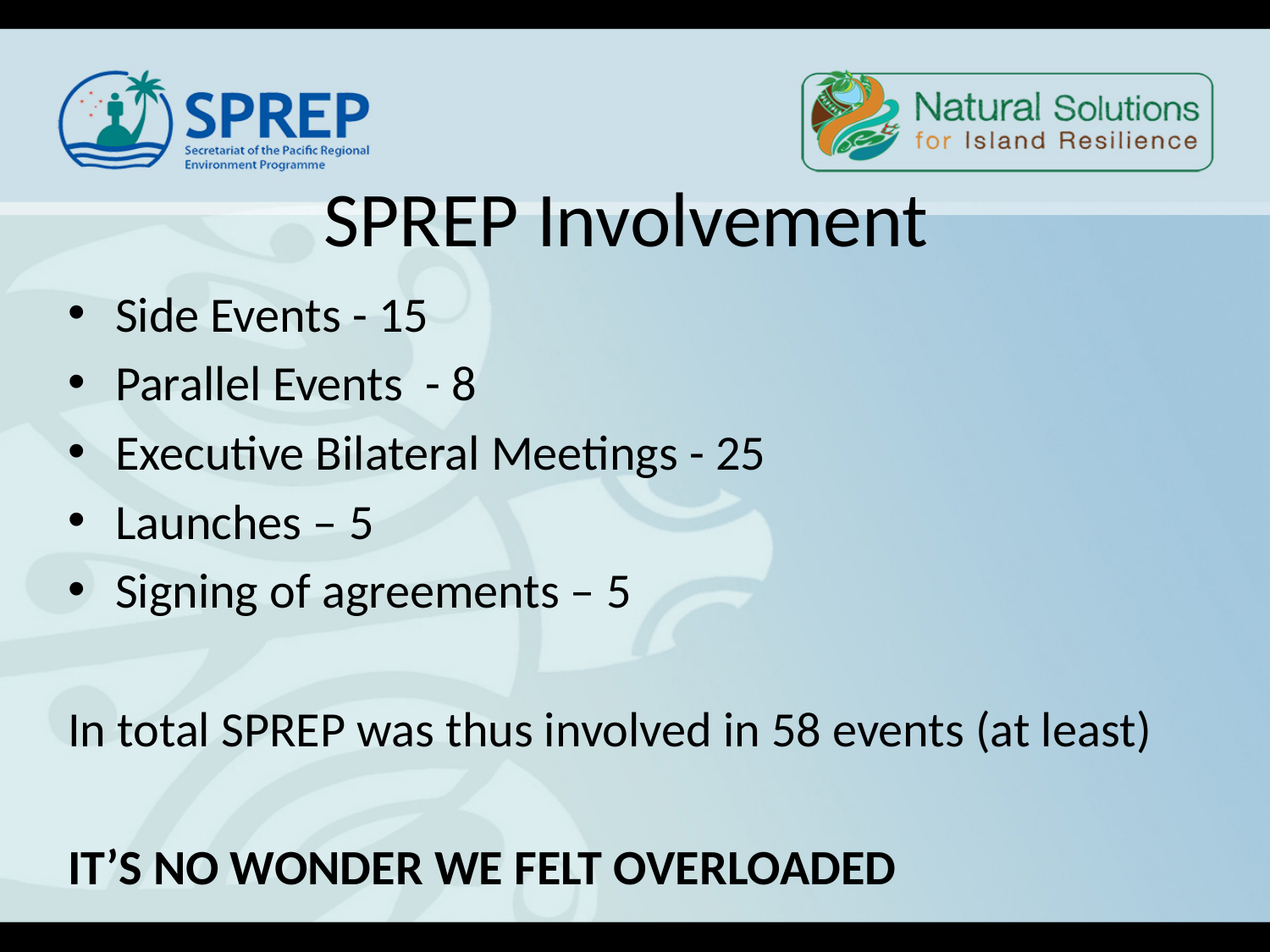

# SPREP Involvement
Side Events - 15
Parallel Events  - 8
Executive Bilateral Meetings - 25
Launches – 5
Signing of agreements – 5

In total SPREP was thus involved in 58 events (at least)

IT’S NO WONDER WE FELT OVERLOADED